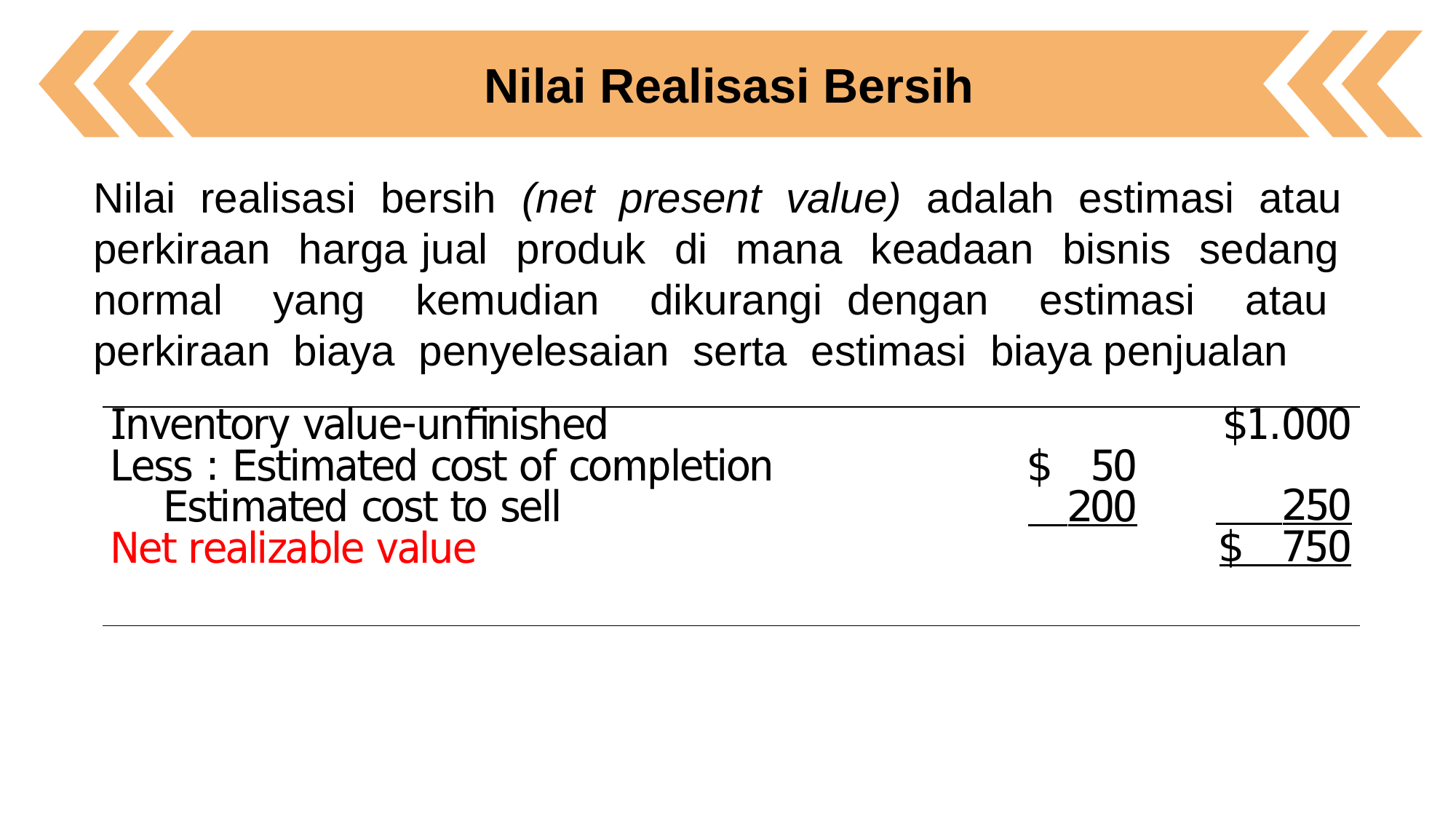

Nilai Realisasi Bersih
Nilai  realisasi  bersih  (net  present  value)  adalah  estimasi  atau  perkiraan  harga jual  produk  di  mana  keadaan  bisnis  sedang  normal  yang  kemudian  dikurangi dengan  estimasi  atau  perkiraan  biaya  penyelesaian  serta  estimasi  biaya penjualan
| Inventory value-unfinished Less : Estimated cost of completion Estimated cost to sell Net realizable value | $ 50 200 | $1.000 250 $ 750 |
| --- | --- | --- |